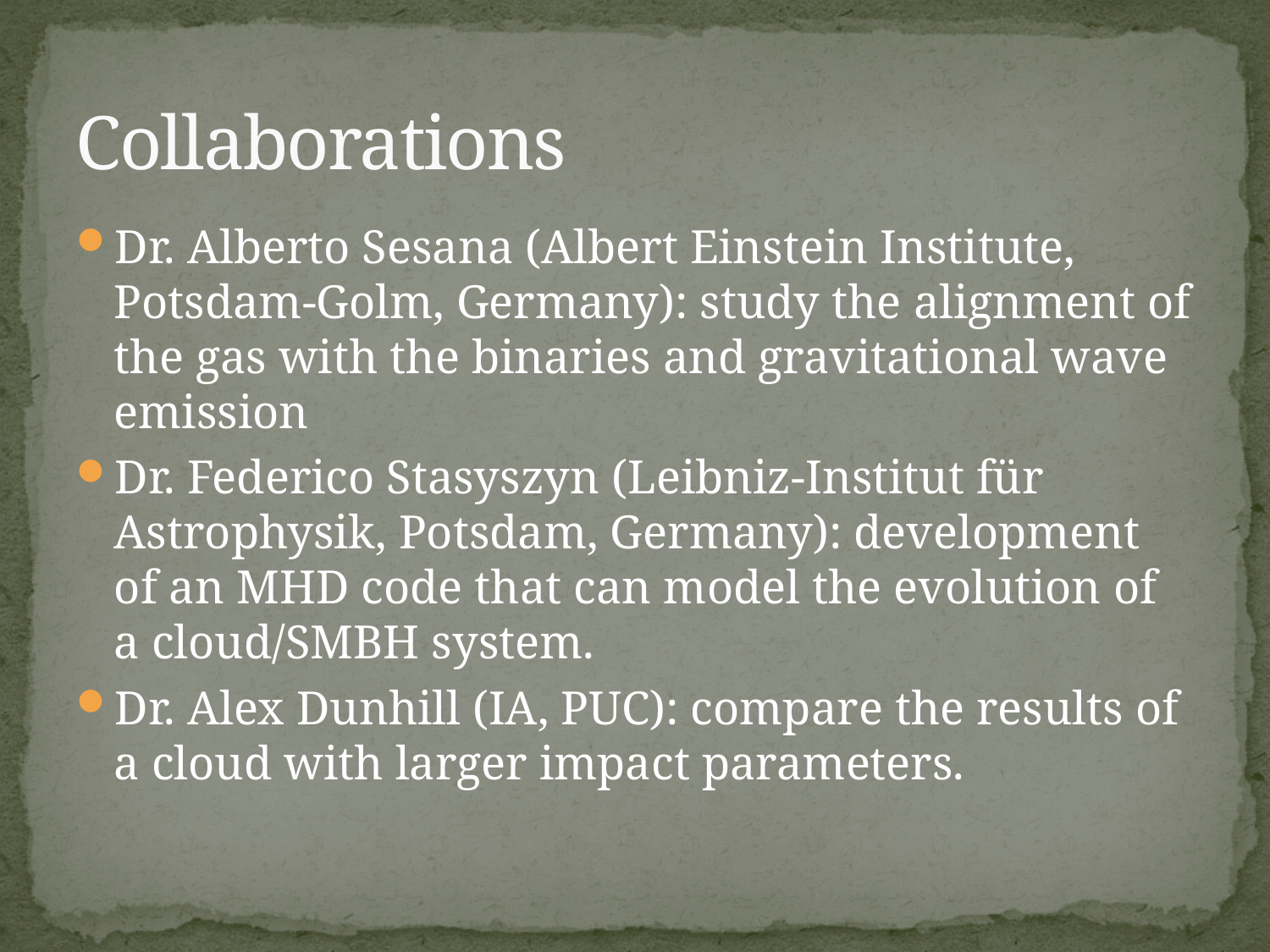

# Collaborations
Dr. Alberto Sesana (Albert Einstein Institute, Potsdam-Golm, Germany): study the alignment of the gas with the binaries and gravitational wave emission
Dr. Federico Stasyszyn (Leibniz-Institut für Astrophysik, Potsdam, Germany): development of an MHD code that can model the evolution of a cloud/SMBH system.
Dr. Alex Dunhill (IA, PUC): compare the results of a cloud with larger impact parameters.